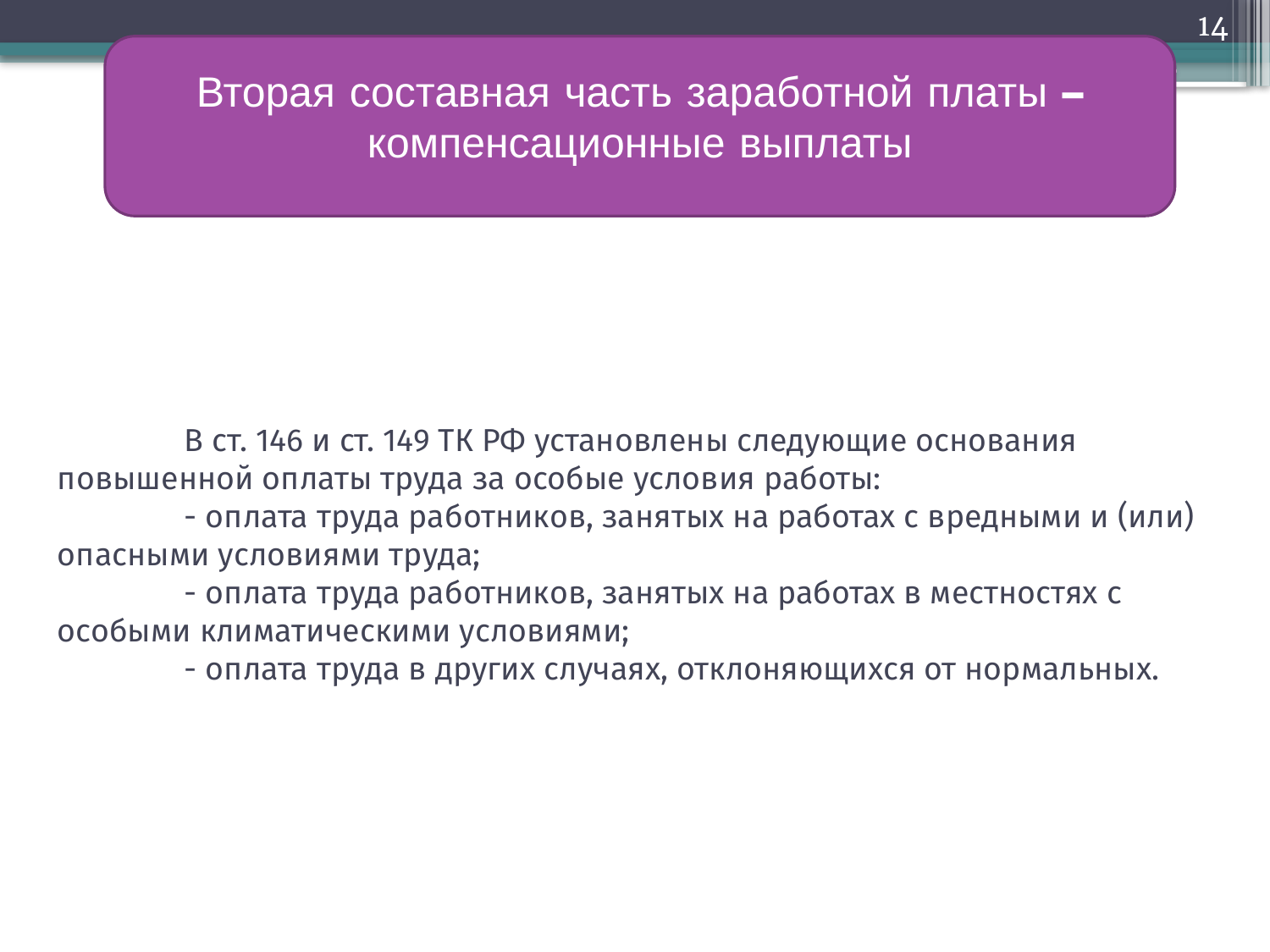

14
Вторая составная часть заработной платы – компенсационные выплаты

# В ст. 146 и ст. 149 ТК РФ установлены следующие основания повышенной оплаты труда за особые условия работы: - оплата труда работников, занятых на работах с вредными и (или) опасными условиями труда; - оплата труда работников, занятых на работах в местностях с особыми климатическими условиями; - оплата труда в других случаях, отклоняющихся от нормальных.